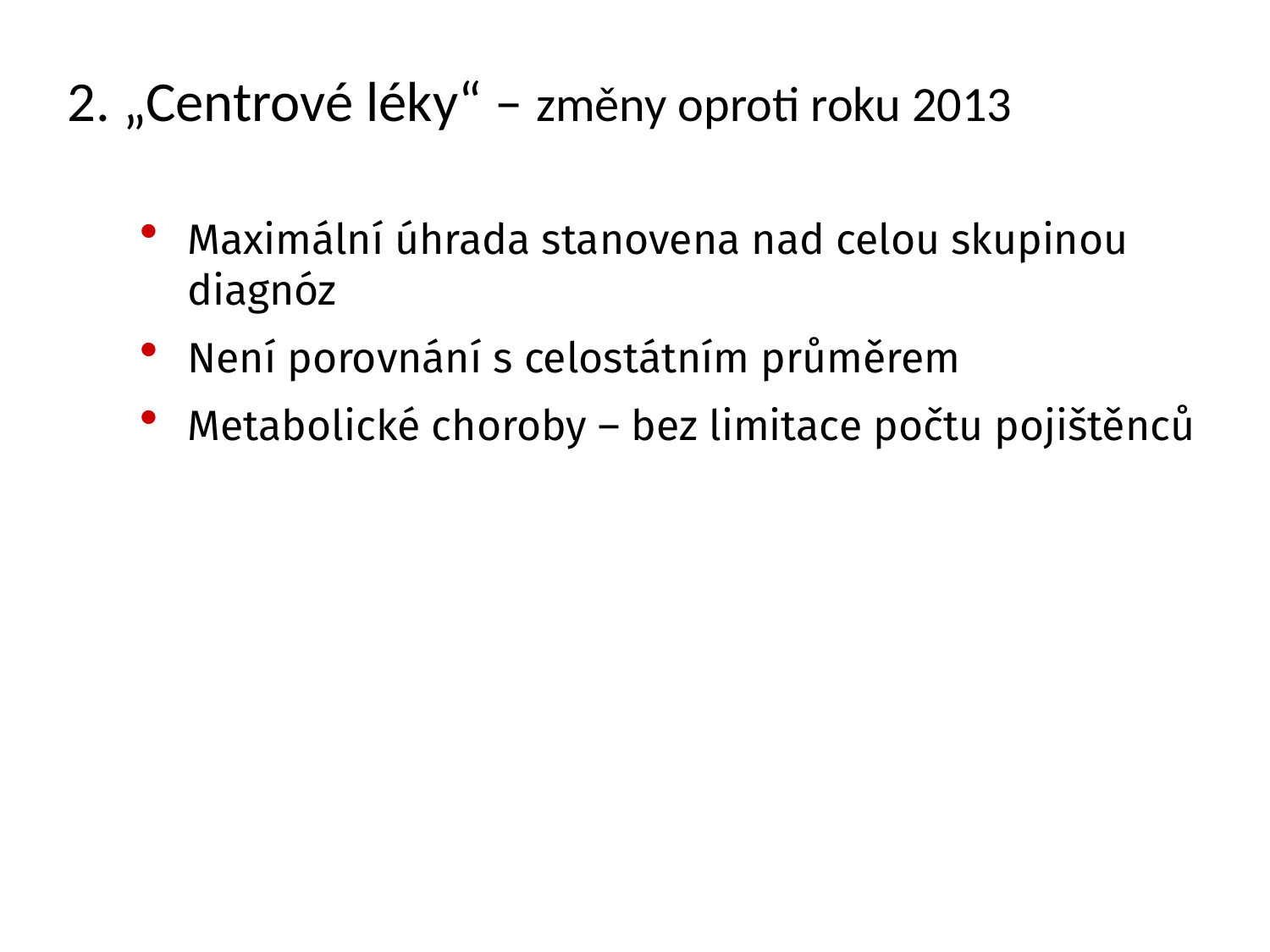

2. „Centrové léky“ – změny oproti roku 2013
Maximální úhrada stanovena nad celou skupinou diagnóz
Není porovnání s celostátním průměrem
Metabolické choroby – bez limitace počtu pojištěnců